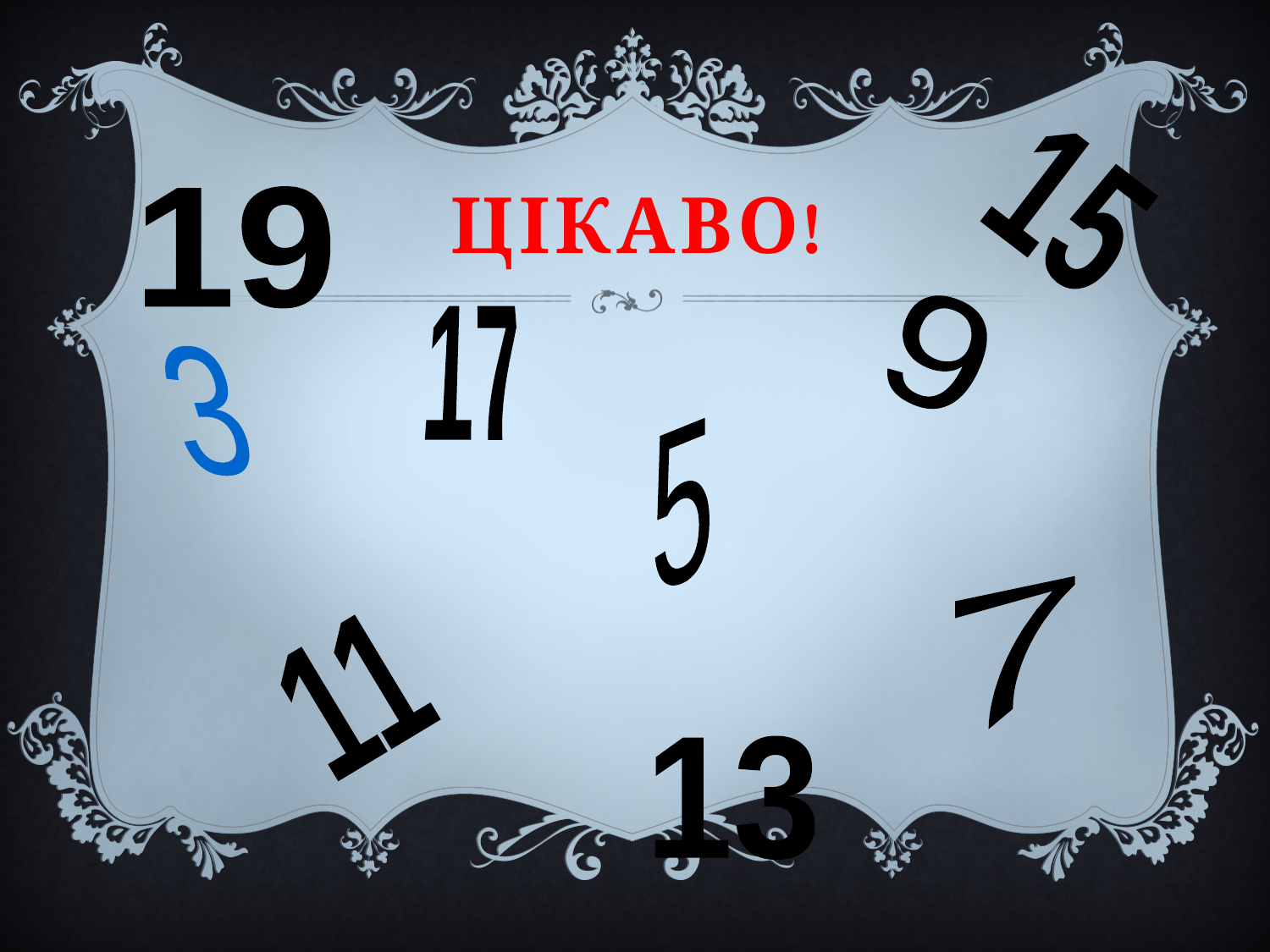

15
# Цікаво!
19
9
17
3
5
7
11
13